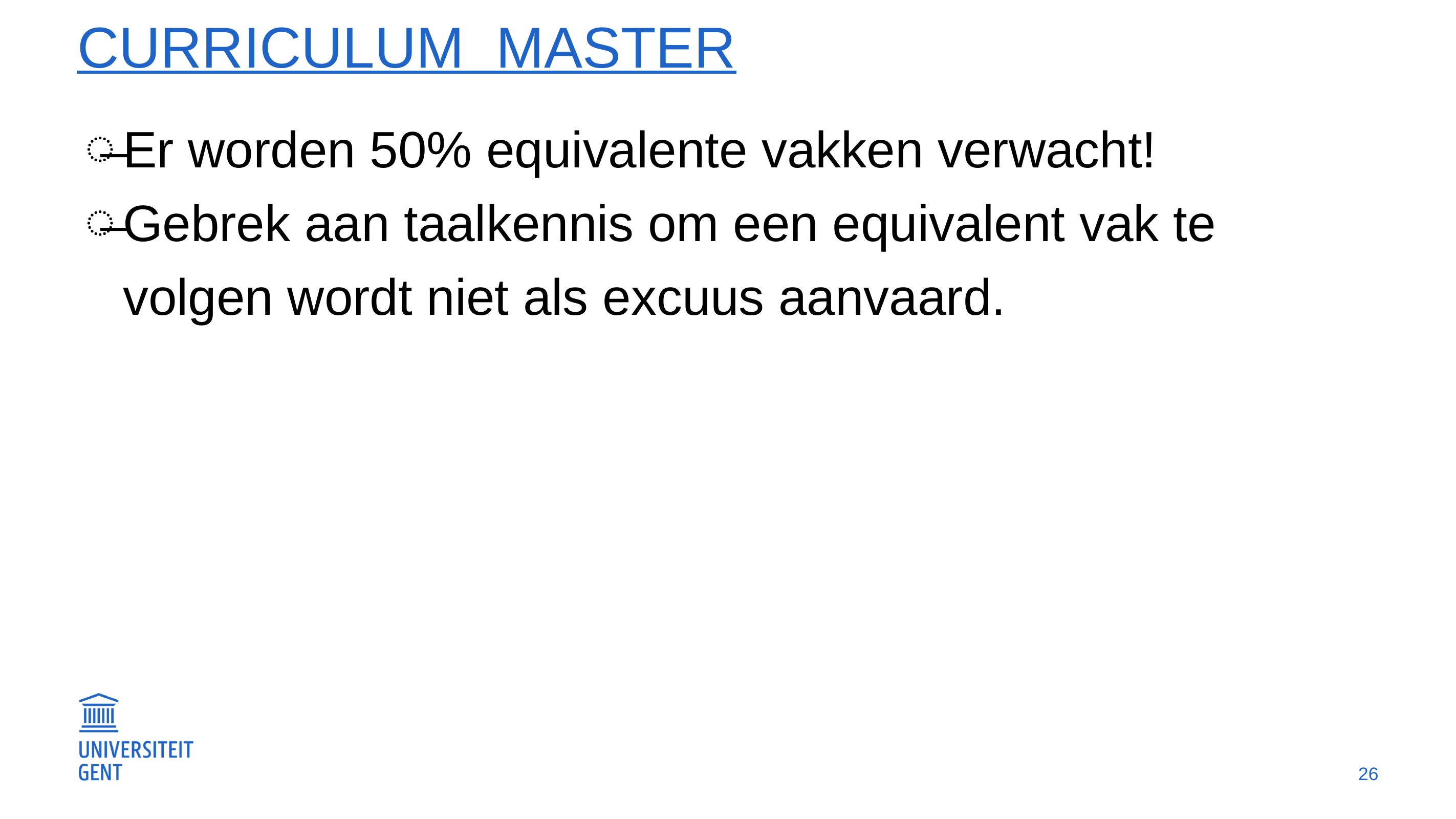

# Curriculum  master
Er worden 50% equivalente vakken verwacht!
Gebrek aan taalkennis om een equivalent vak te volgen wordt niet als excuus aanvaard.
26